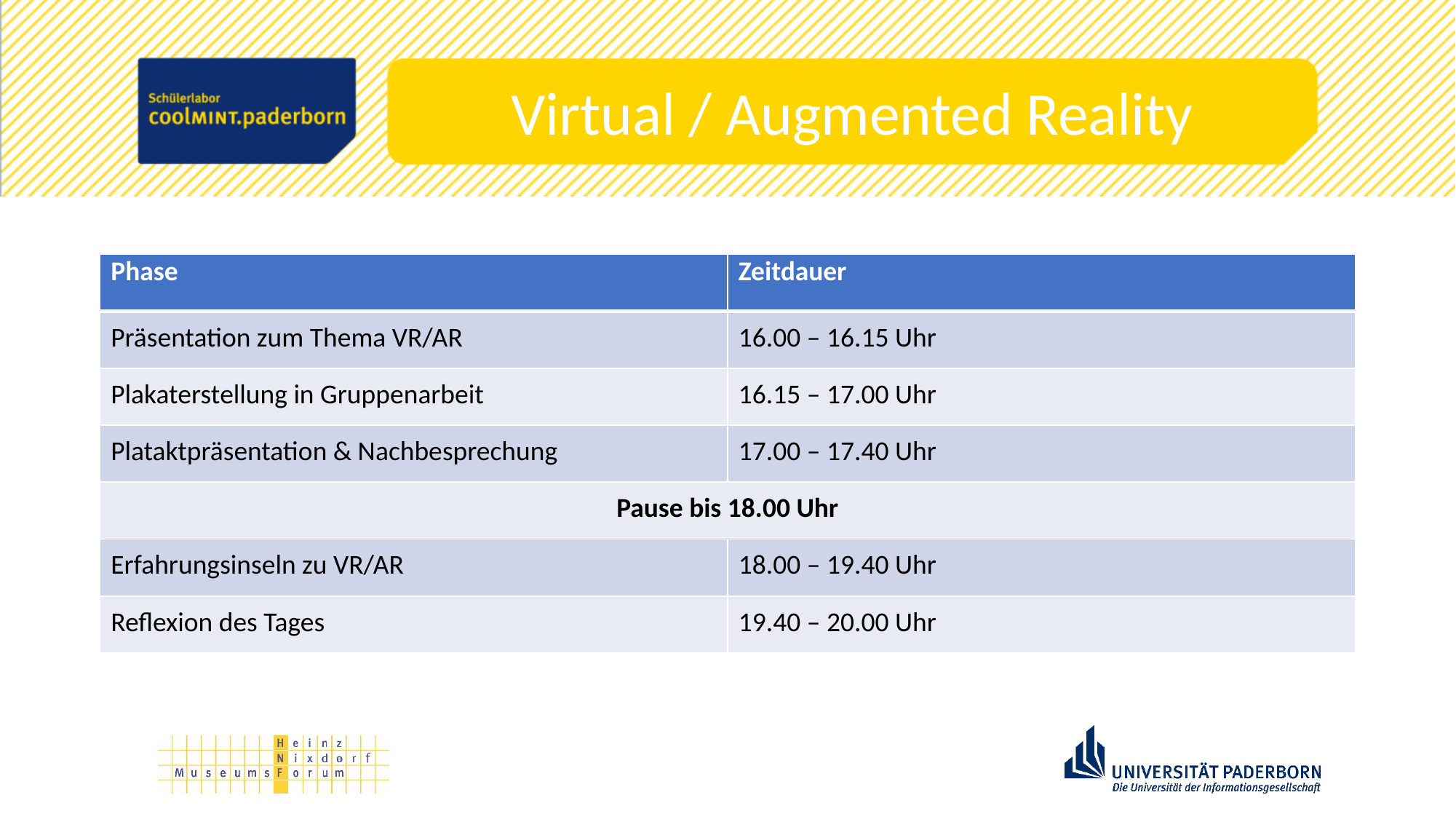

Virtual / Augmented Reality
| Phase | Zeitdauer |
| --- | --- |
| Präsentation zum Thema VR/AR | 16.00 – 16.15 Uhr |
| Plakaterstellung in Gruppenarbeit | 16.15 – 17.00 Uhr |
| Plataktpräsentation & Nachbesprechung | 17.00 – 17.40 Uhr |
| Pause bis 18.00 Uhr |  |
| Erfahrungsinseln zu VR/AR | 18.00 – 19.40 Uhr |
| Reflexion des Tages | 19.40 – 20.00 Uhr |